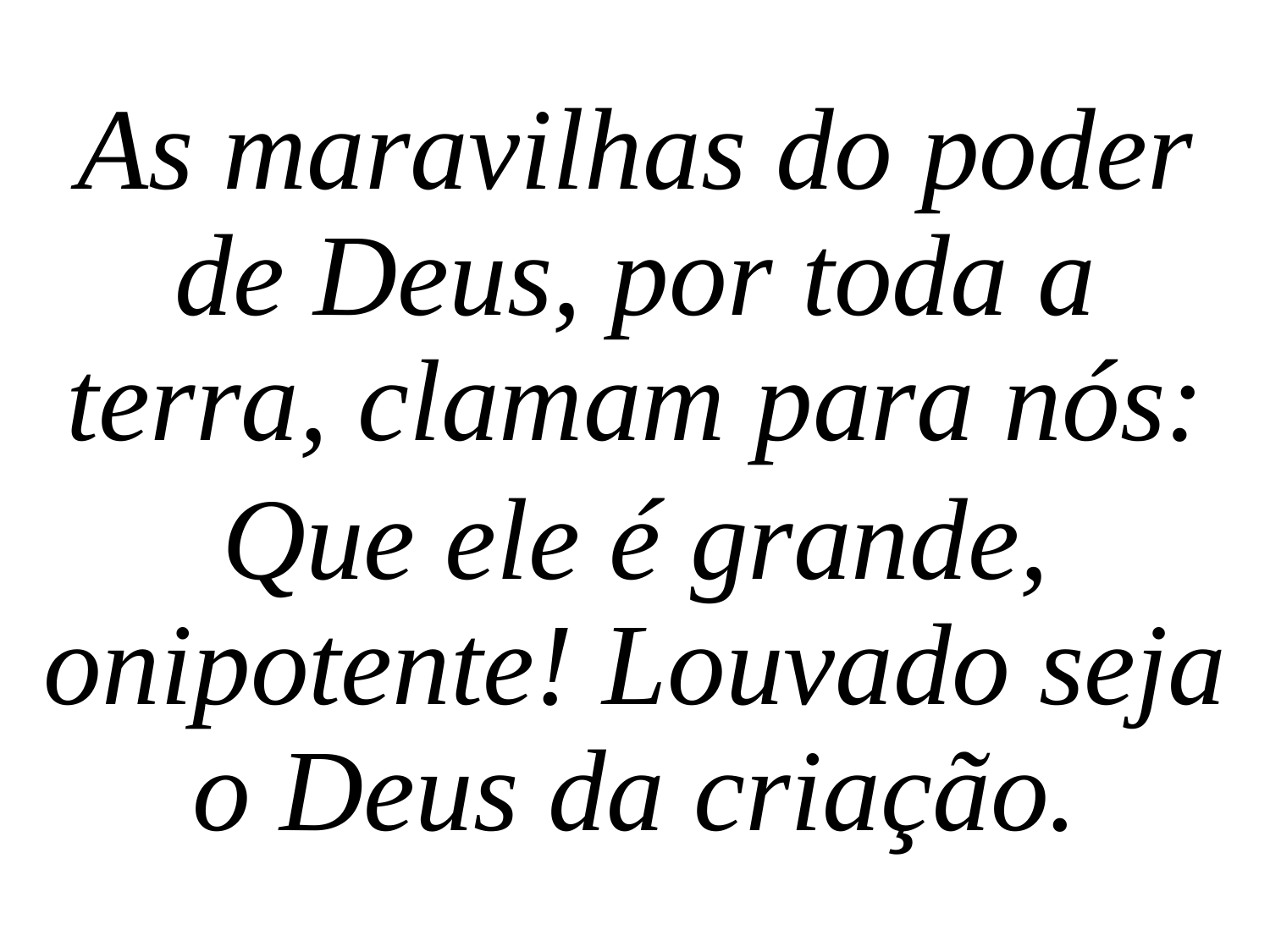

As maravilhas do poder de Deus, por toda a terra, clamam para nós:
Que ele é grande, onipotente! Louvado seja o Deus da criação.